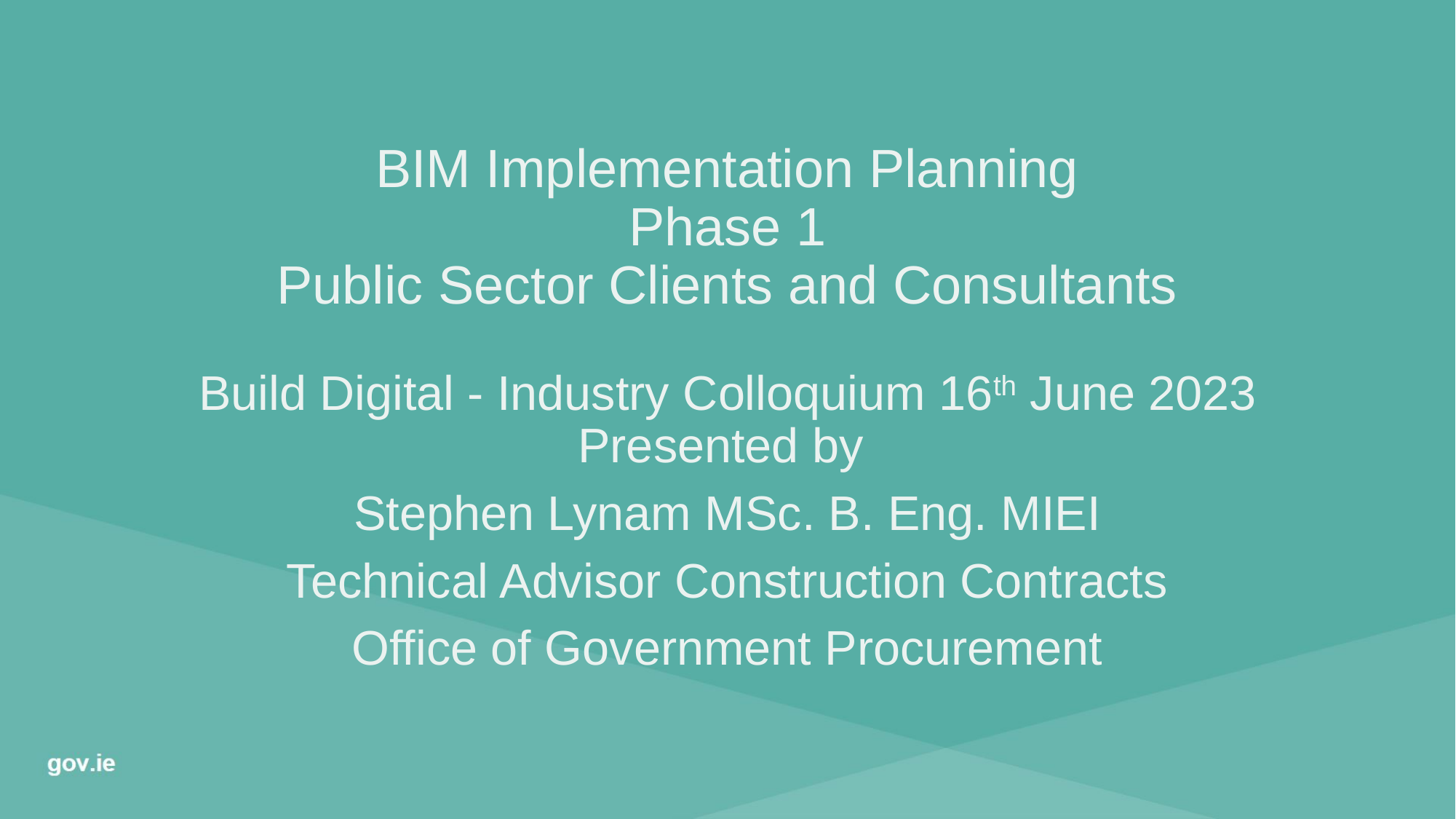

# BIM Implementation Planning Phase 1 Public Sector Clients and Consultants
Build Digital - Industry Colloquium 16th June 2023 Presented by
Stephen Lynam MSc. B. Eng. MIEI
Technical Advisor Construction Contracts
Office of Government Procurement